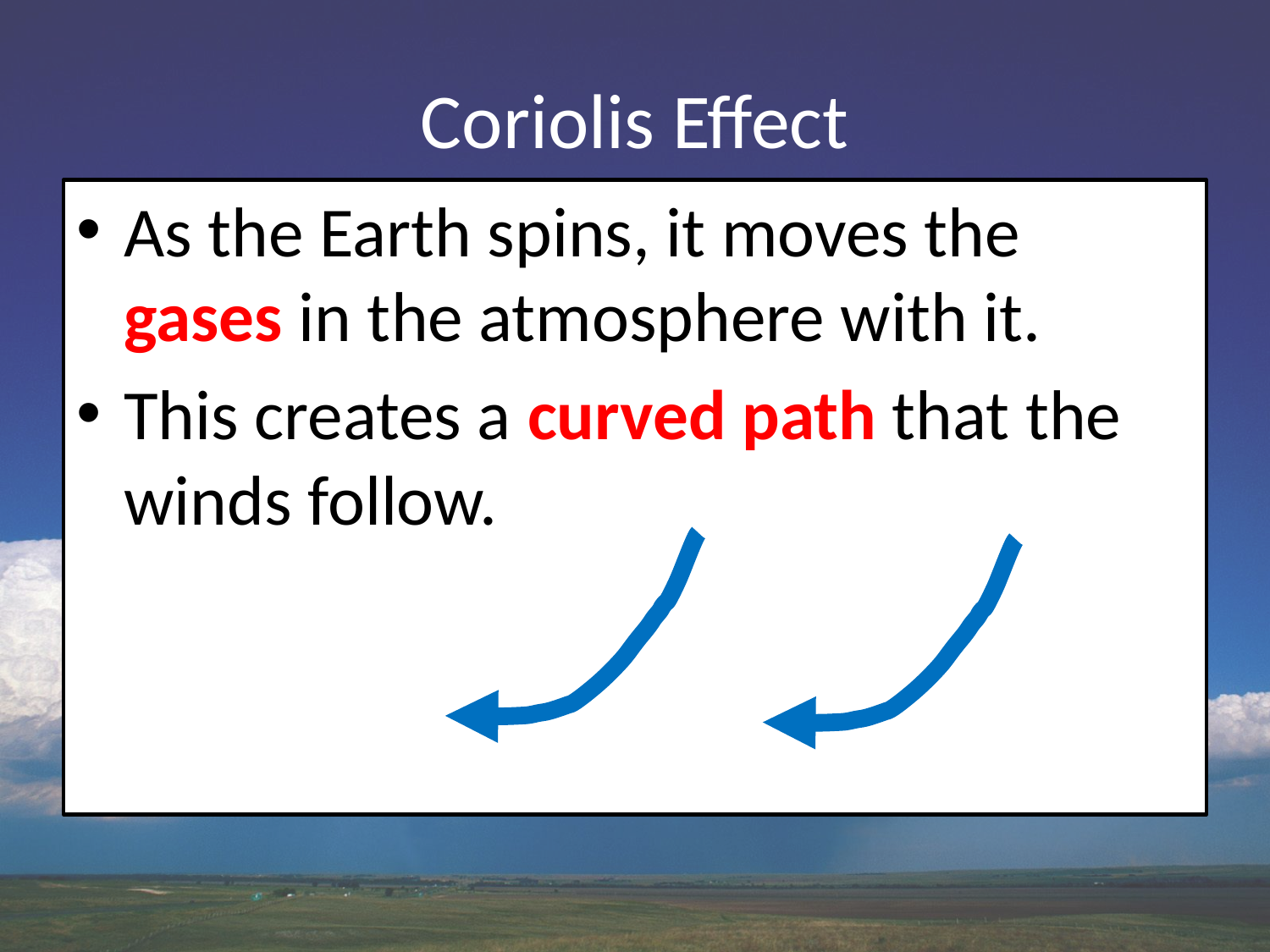

# Coriolis Effect
As the Earth spins, it moves the gases in the atmosphere with it.
This creates a curved path that the winds follow.